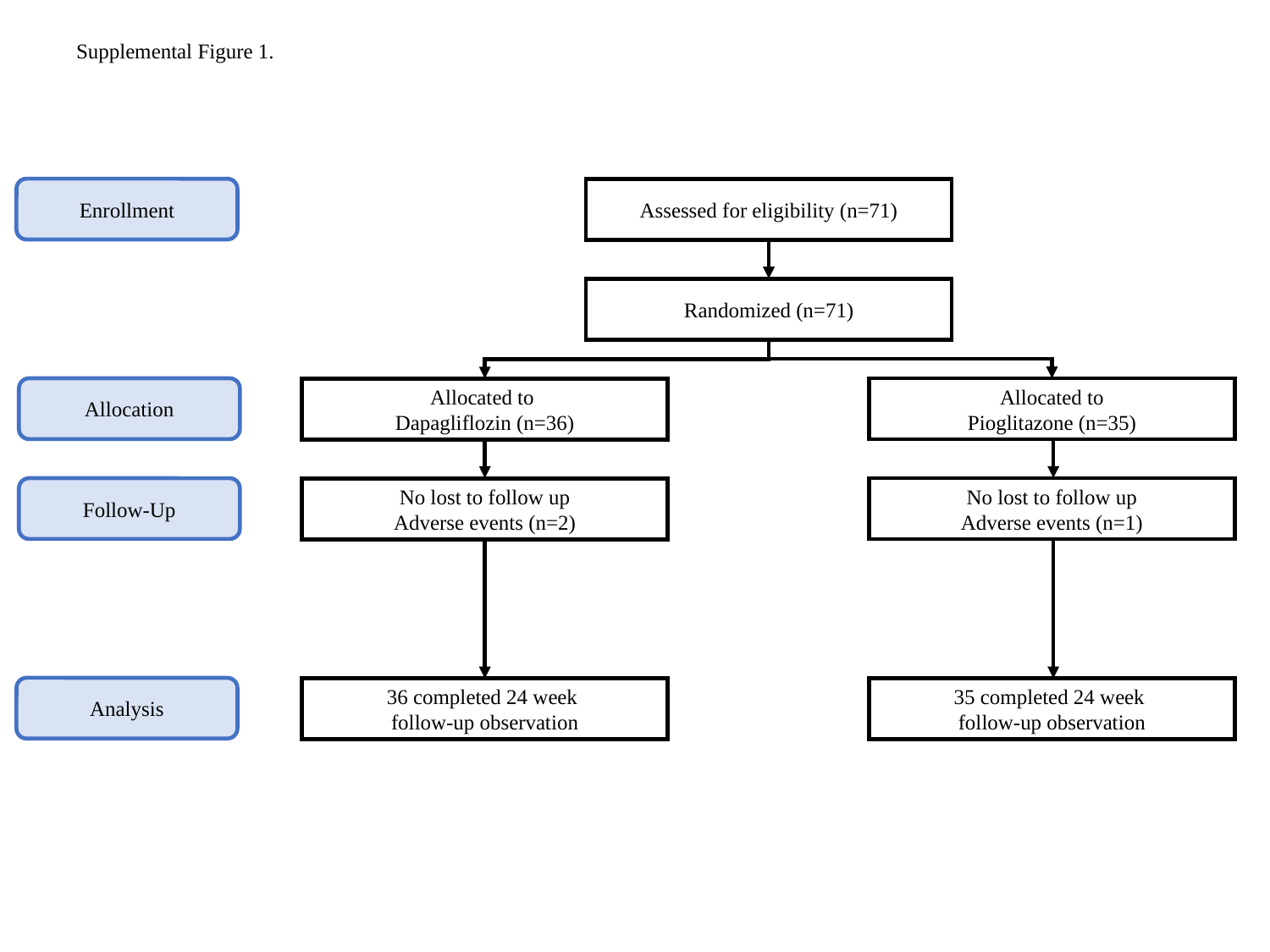

Supplemental Figure 1.
Assessed for eligibility (n=71)
Enrollment
Randomized (n=71)
Allocation
Allocated to
Pioglitazone (n=35)
Allocated to
Dapagliflozin (n=36)
No lost to follow up
Adverse events (n=1)
Follow-Up
No lost to follow up
Adverse events (n=2)
Analysis
35 completed 24 week
follow-up observation
36 completed 24 week
follow-up observation